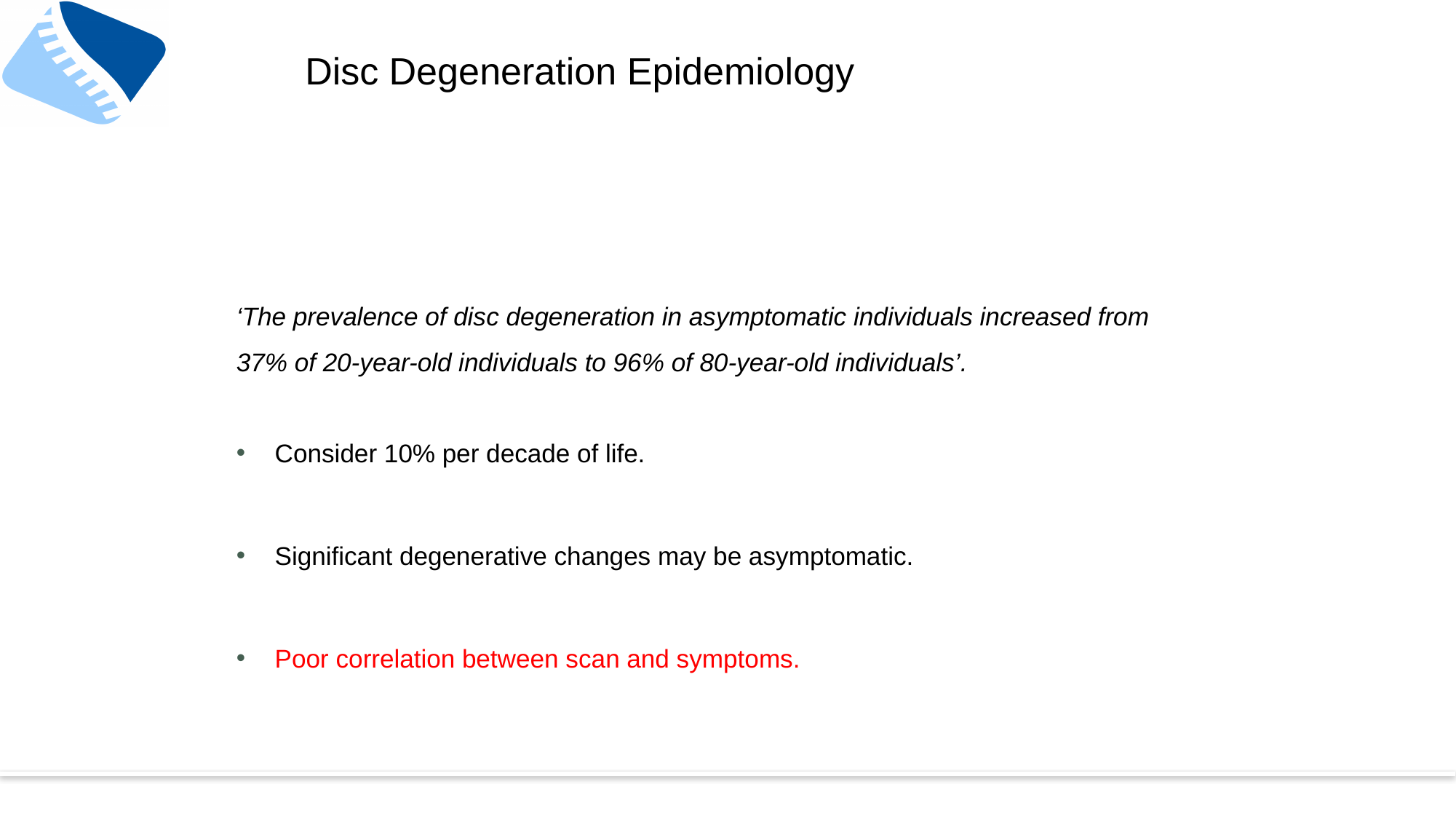

# Disc Degeneration Epidemiology
‘The prevalence of disc degeneration in asymptomatic individuals increased from 37% of 20-year-old individuals to 96% of 80-year-old individuals’.

Consider 10% per decade of life.

Significant degenerative changes may be asymptomatic.

Poor correlation between scan and symptoms.